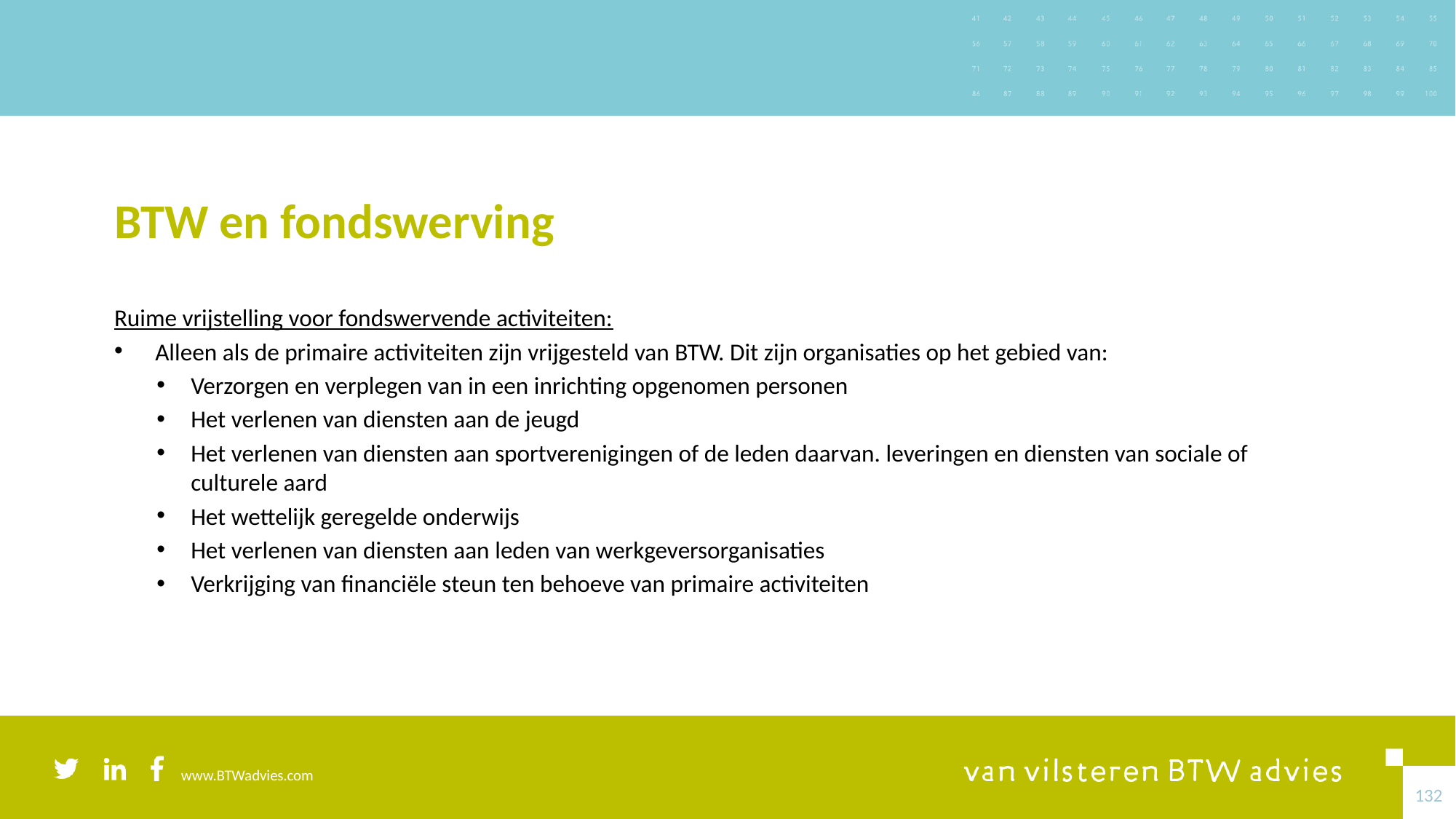

# BTW en fondswerving
Ruime vrijstelling voor fondswervende activiteiten:
Alleen als de primaire activiteiten zijn vrijgesteld van BTW. Dit zijn organisaties op het gebied van:
Verzorgen en verplegen van in een inrichting opgenomen personen
Het verlenen van diensten aan de jeugd
Het verlenen van diensten aan sportverenigingen of de leden daarvan. leveringen en diensten van sociale of culturele aard
Het wettelijk geregelde onderwijs
Het verlenen van diensten aan leden van werkgeversorganisaties
Verkrijging van financiële steun ten behoeve van primaire activiteiten